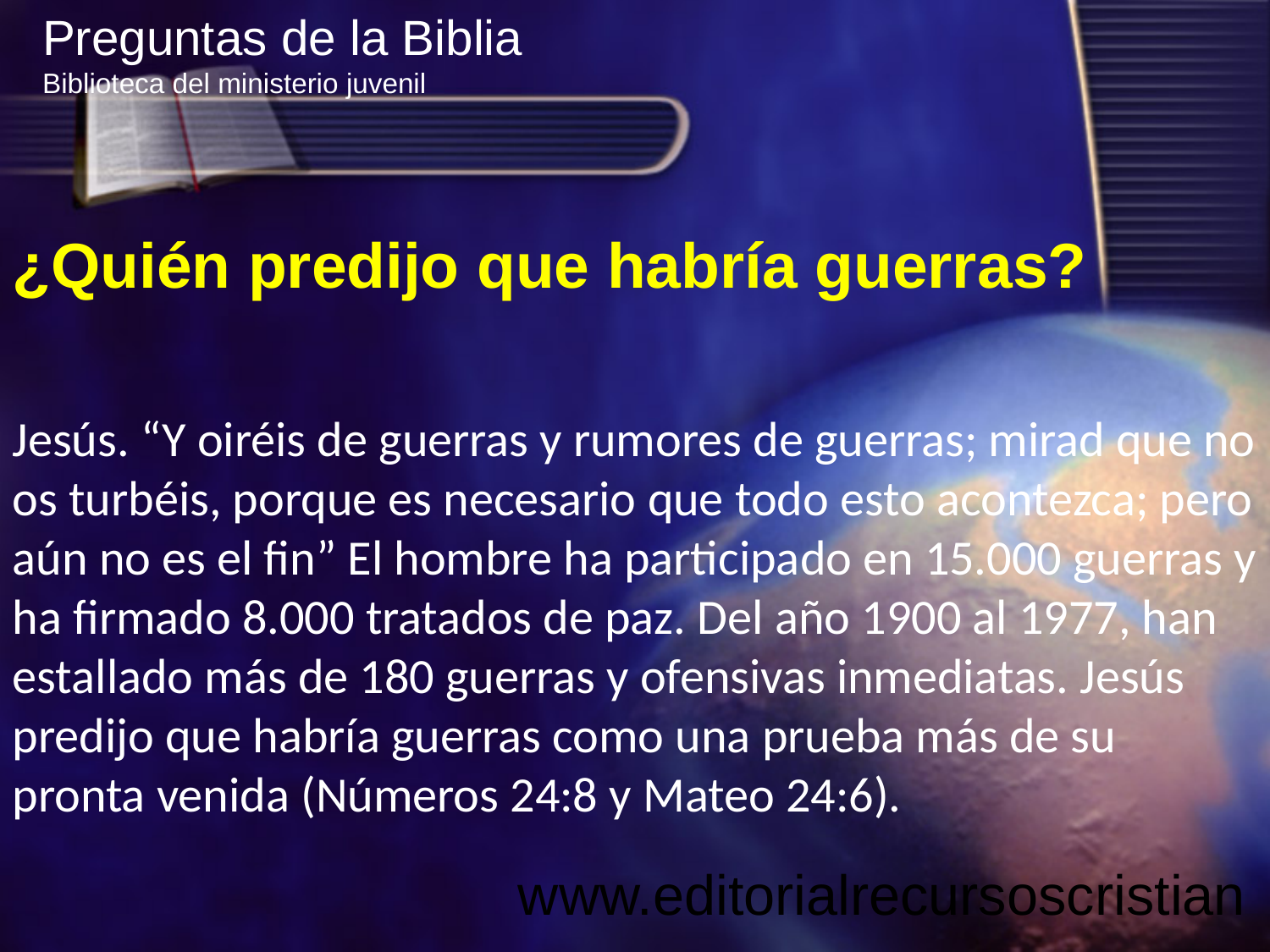

Preguntas de la Biblia                                          Biblioteca del ministerio juvenil
¿Quién predijo que habría guerras?
Jesús. “Y oiréis de guerras y rumores de guerras; mirad que no os turbéis, porque es necesario que todo esto acontezca; pero aún no es el fin” El hombre ha participado en 15.000 guerras y ha firmado 8.000 tratados de paz. Del año 1900 al 1977, han estallado más de 180 guerras y ofensivas inmediatas. Jesús predijo que habría guerras como una prueba más de su pronta venida (Números 24:8 y Mateo 24:6).

www.editorialrecursoscristianos.com